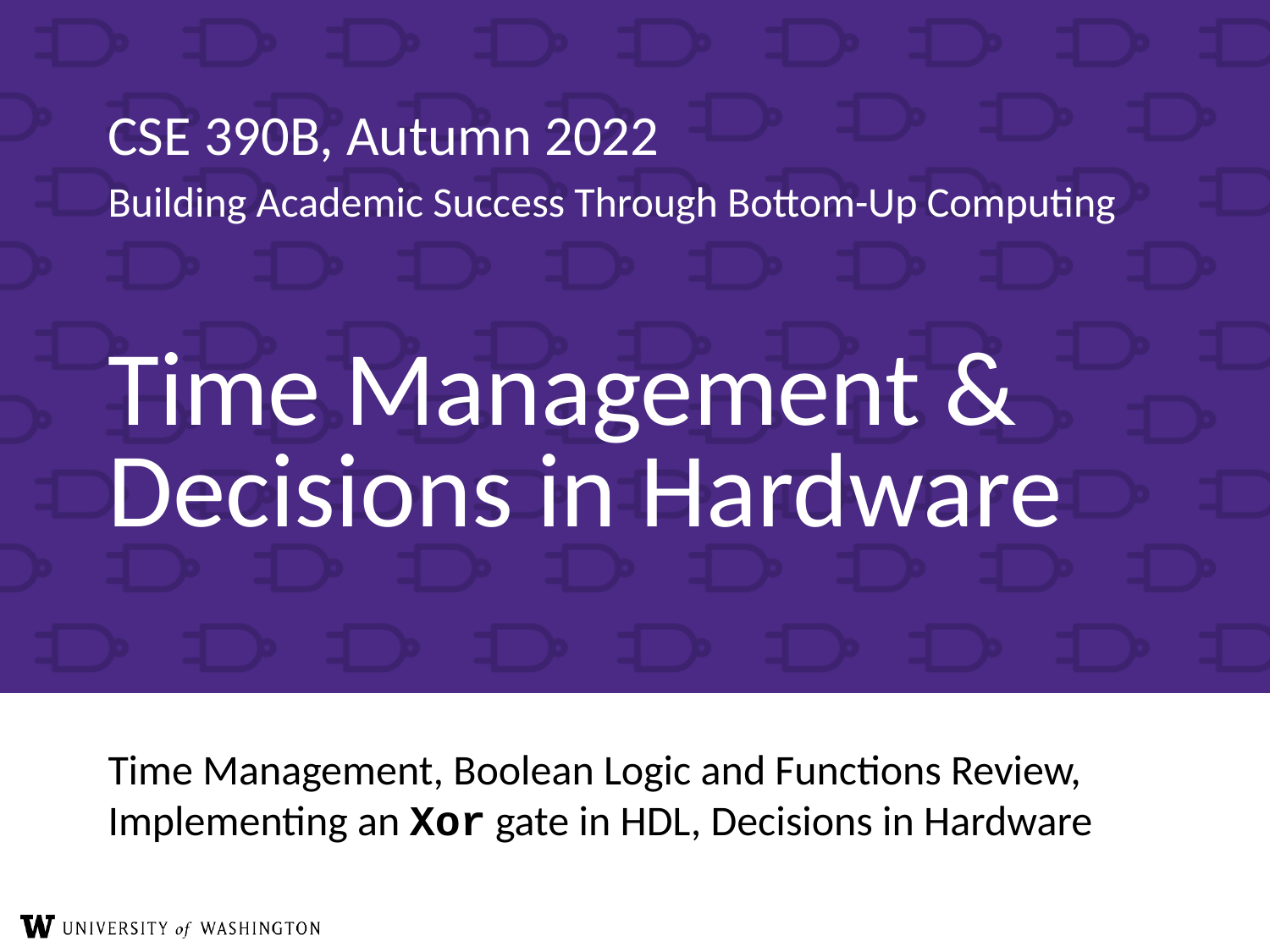

# Time Management & Decisions in Hardware
Time Management, Boolean Logic and Functions Review, Implementing an Xor gate in HDL, Decisions in Hardware